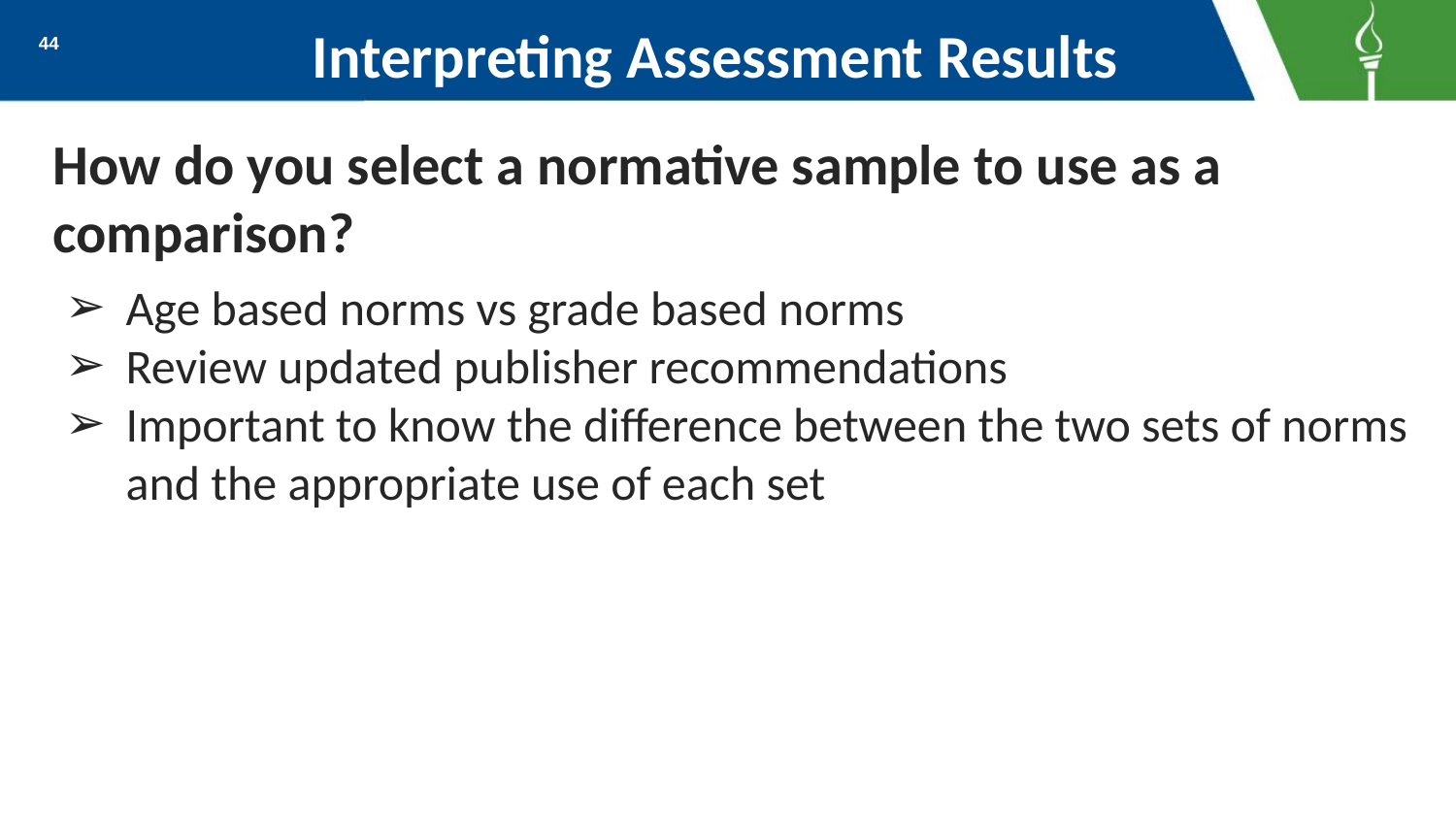

# Interpreting Assessment Results
44
How do you select a normative sample to use as a comparison?
Age based norms vs grade based norms
Review updated publisher recommendations
Important to know the difference between the two sets of norms and the appropriate use of each set